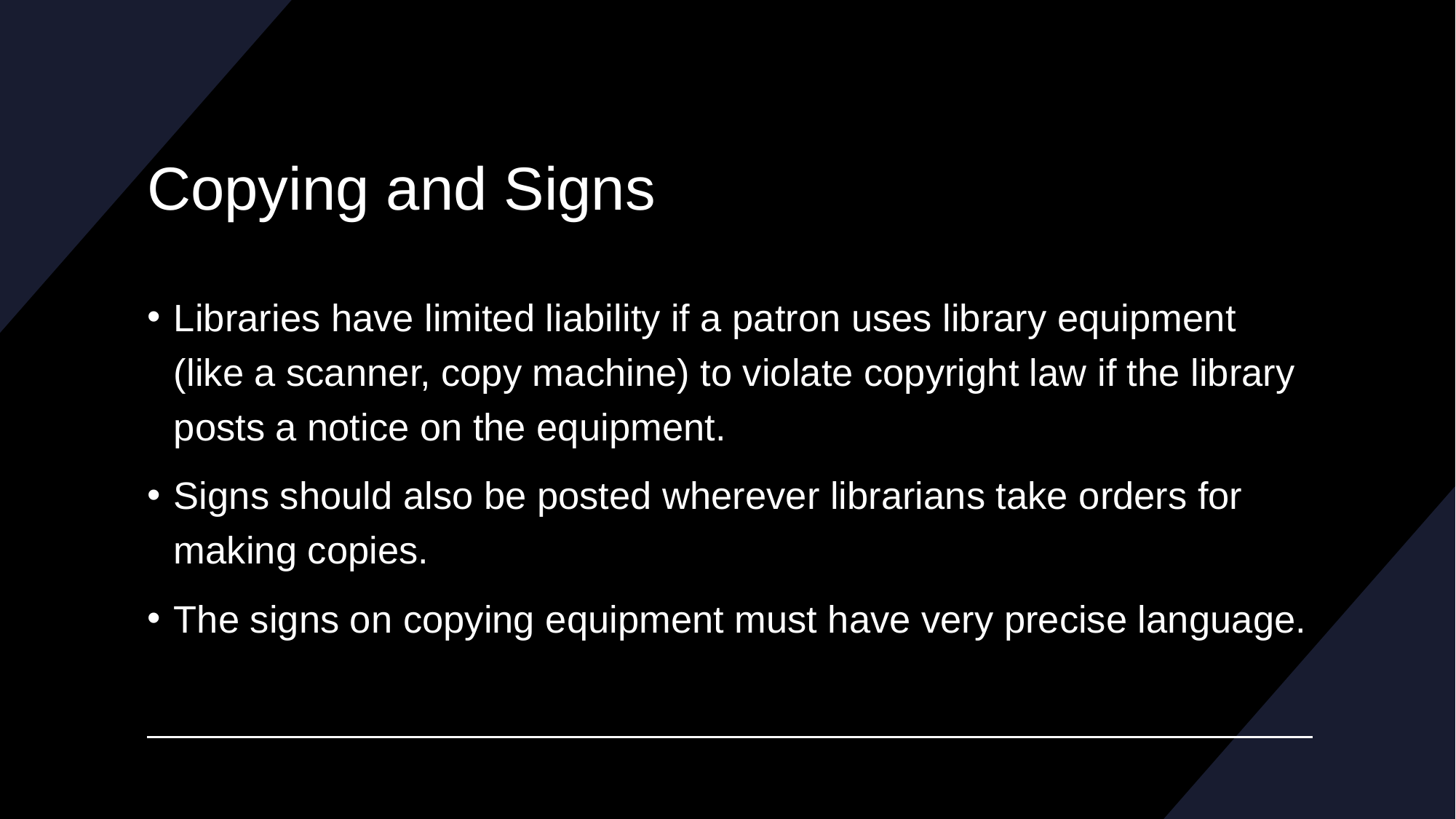

# Copying and Signs
Libraries have limited liability if a patron uses library equipment (like a scanner, copy machine) to violate copyright law if the library posts a notice on the equipment.
Signs should also be posted wherever librarians take orders for making copies.
The signs on copying equipment must have very precise language.